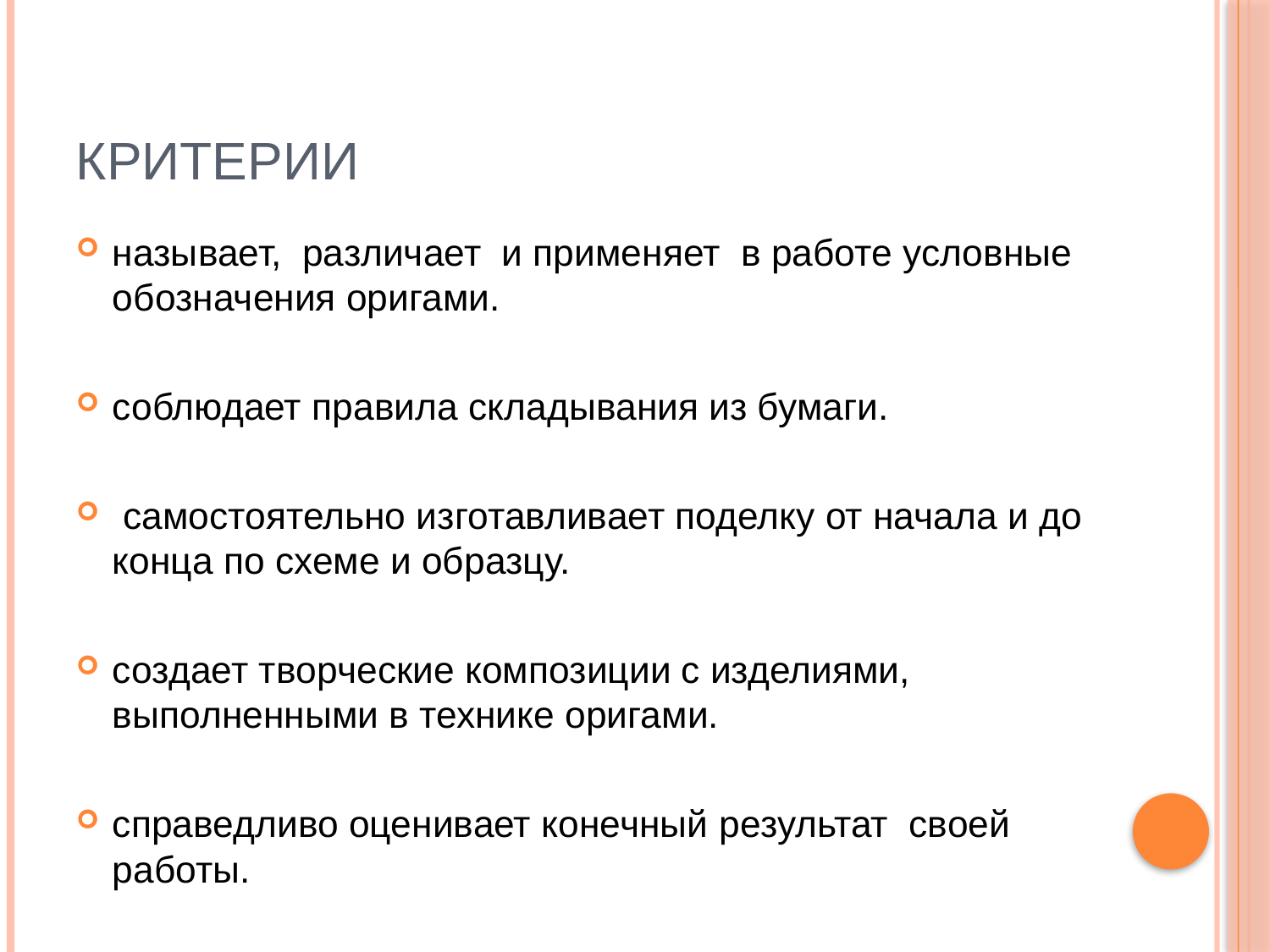

# Критерии
называет,  различает  и применяет  в работе условные обозначения оригами.

соблюдает правила складывания из бумаги.

 самостоятельно изготавливает поделку от начала и до конца по схеме и образцу.

создает творческие композиции с изделиями, выполненными в технике оригами.

справедливо оценивает конечный результат  своей работы.